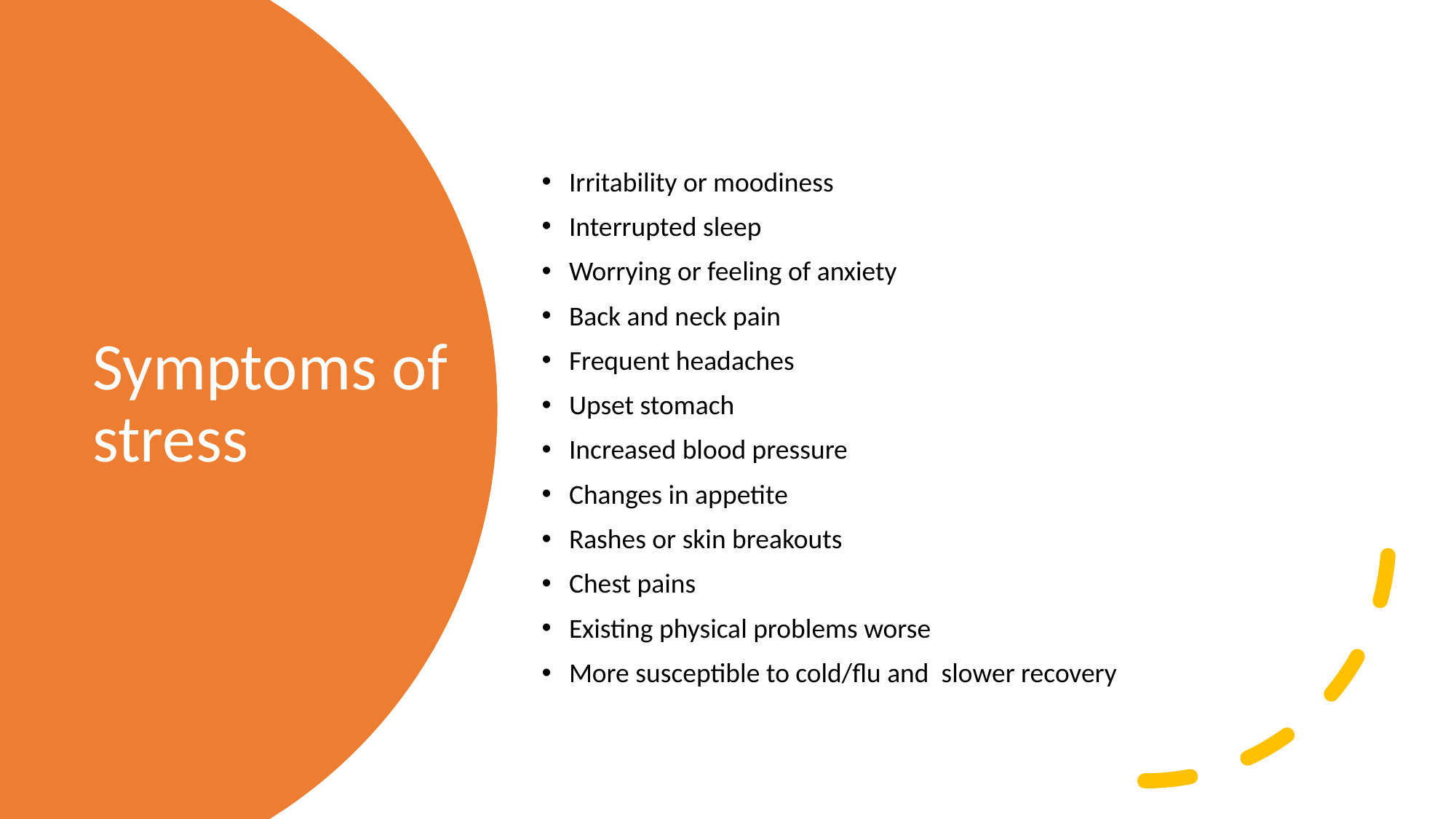

Irritability or moodiness
Interrupted sleep
Worrying or feeling of anxiety
Back and neck pain
Frequent headaches
Upset stomach
Increased blood pressure
Changes in appetite
Rashes or skin breakouts
Chest pains
Existing physical problems worse
More susceptible to cold/flu and  slower recovery
# Symptoms of stress